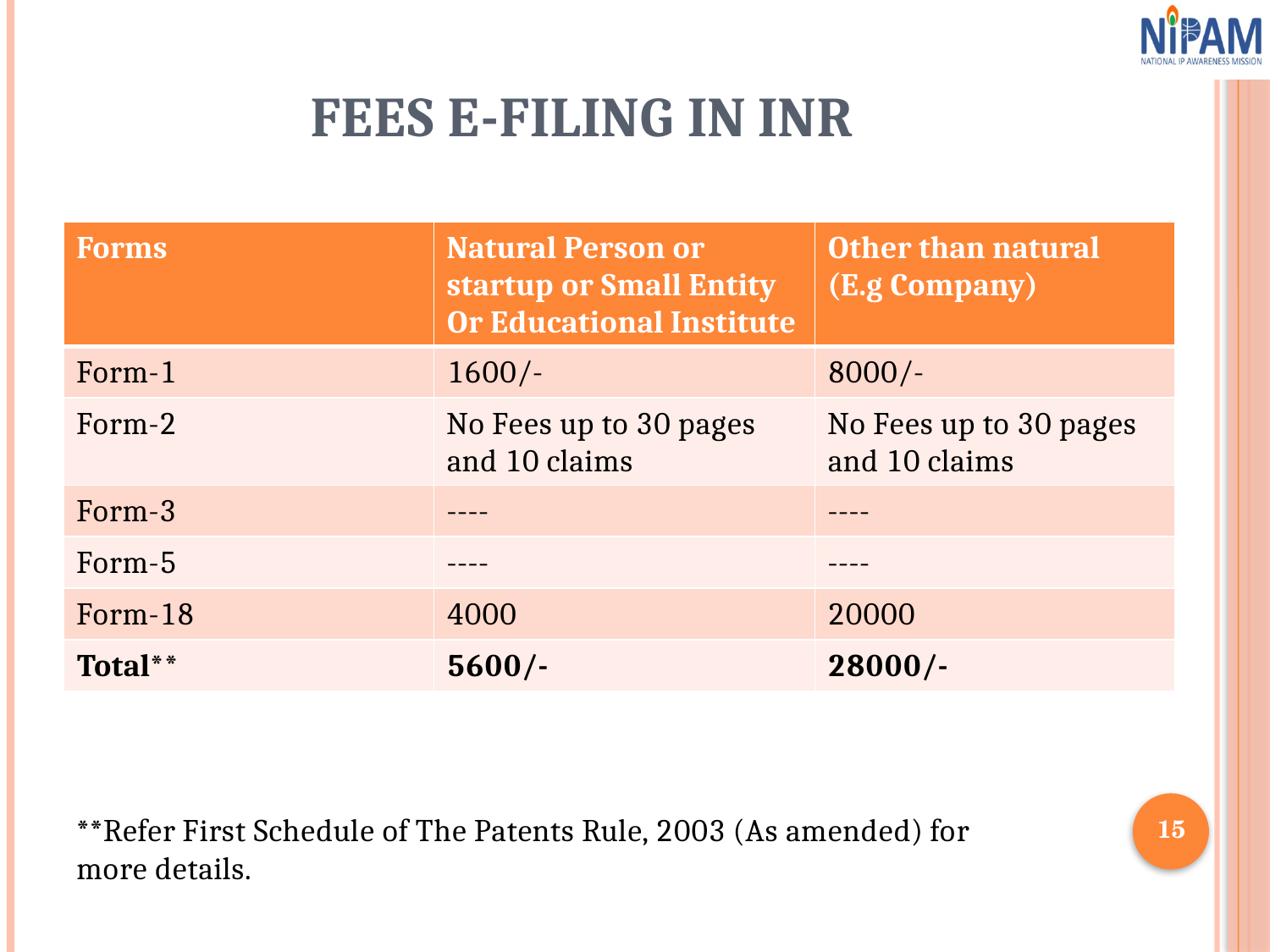

# Fees e-filing in INR
| Forms | Natural Person or startup or Small Entity Or Educational Institute | Other than natural (E.g Company) |
| --- | --- | --- |
| Form-1 | 1600/- | 8000/- |
| Form-2 | No Fees up to 30 pages and 10 claims | No Fees up to 30 pages and 10 claims |
| Form-3 | ---- | ---- |
| Form-5 | ---- | ---- |
| Form-18 | 4000 | 20000 |
| Total\*\* | 5600/- | 28000/- |
15
**Refer First Schedule of The Patents Rule, 2003 (As amended) for more details.